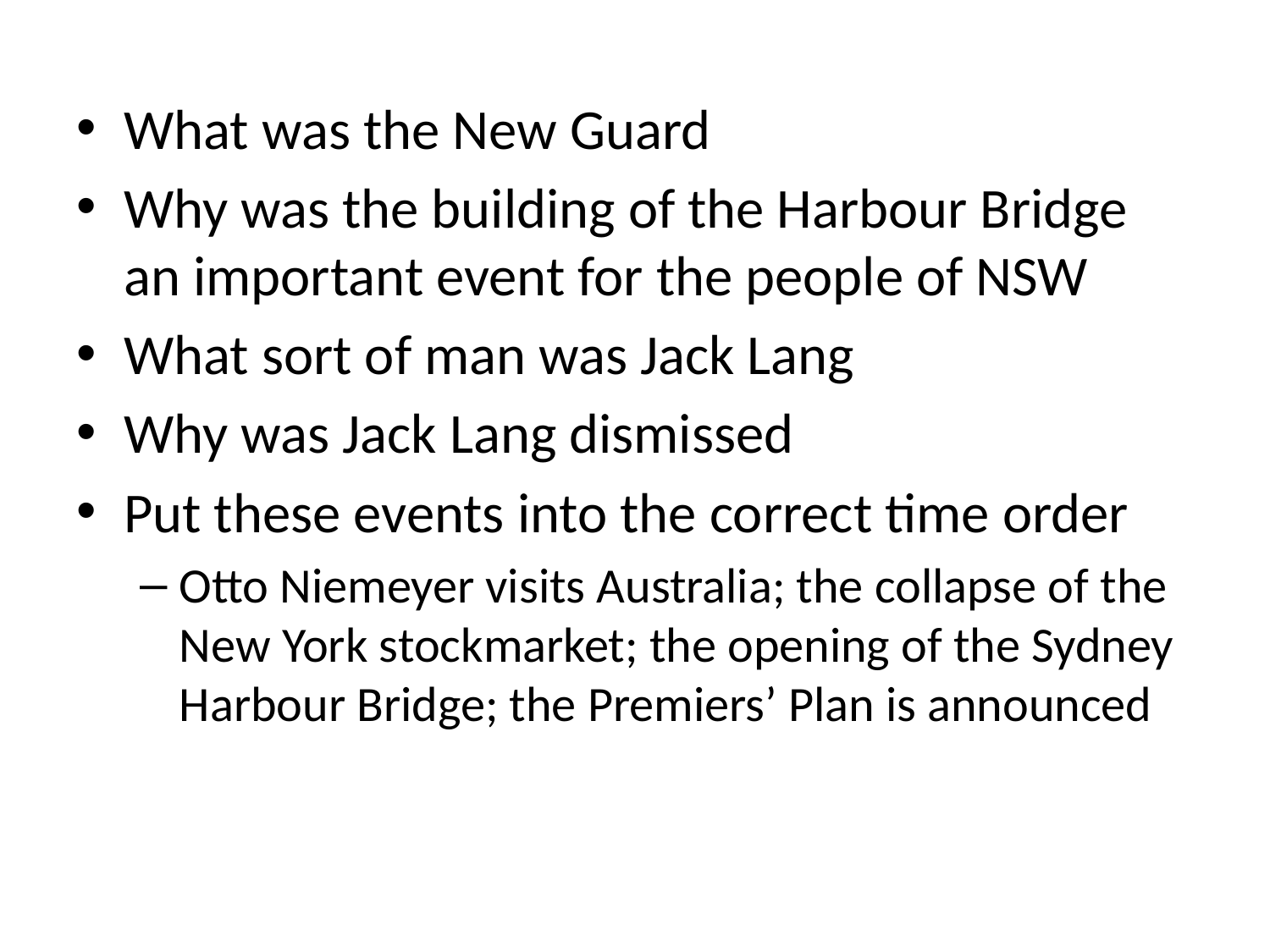

#
What was the New Guard
Why was the building of the Harbour Bridge an important event for the people of NSW
What sort of man was Jack Lang
Why was Jack Lang dismissed
Put these events into the correct time order
Otto Niemeyer visits Australia; the collapse of the New York stockmarket; the opening of the Sydney Harbour Bridge; the Premiers’ Plan is announced